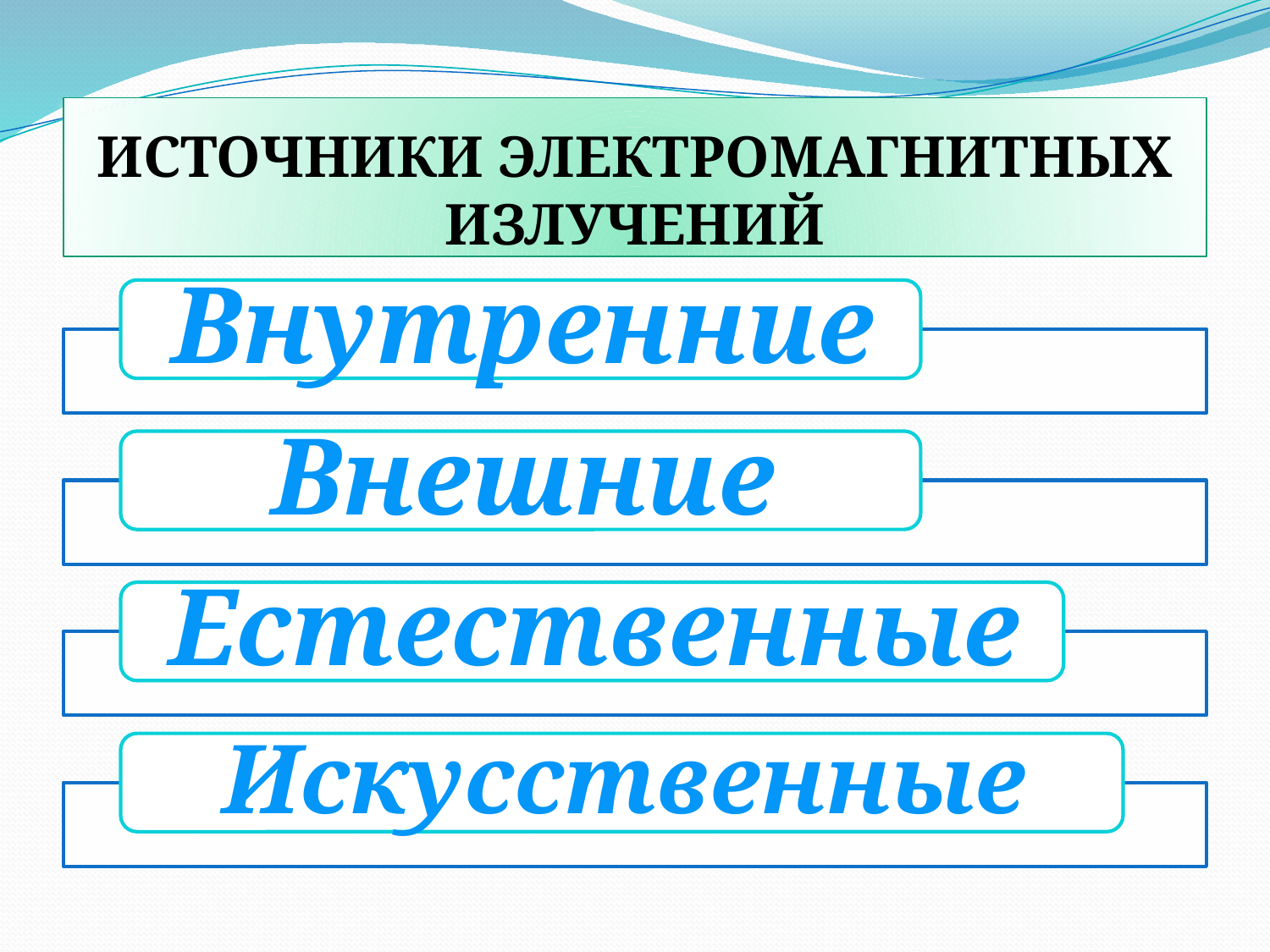

# ИСТОЧНИКИ ЭЛЕКТРОМАГНИТНЫХ ИЗЛУЧЕНИЙ
Внутренние
Внешние
Естественные
Искусственные